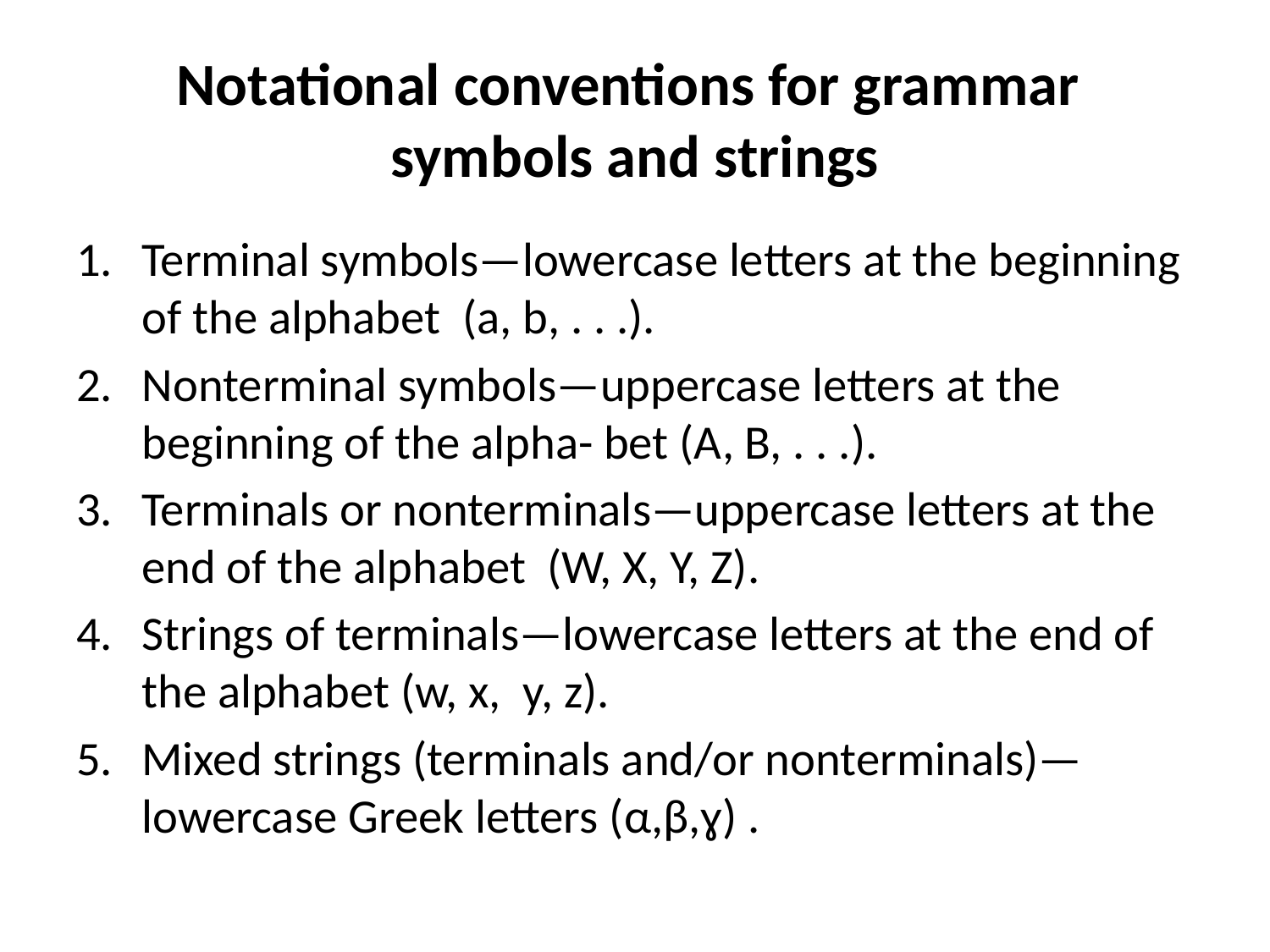

# Notational conventions for grammar symbols and strings
Terminal symbols—lowercase letters at the beginning of the alphabet  (a, b, . . .).
Nonterminal symbols—uppercase letters at the beginning of the alpha- bet (A, B, . . .).
Terminals or nonterminals—uppercase letters at the end of the alphabet  (W, X, Y, Z).
Strings of terminals—lowercase letters at the end of the alphabet (w, x,  y, z).
Mixed strings (terminals and/or nonterminals)—lowercase Greek letters (α,β,ɣ) .